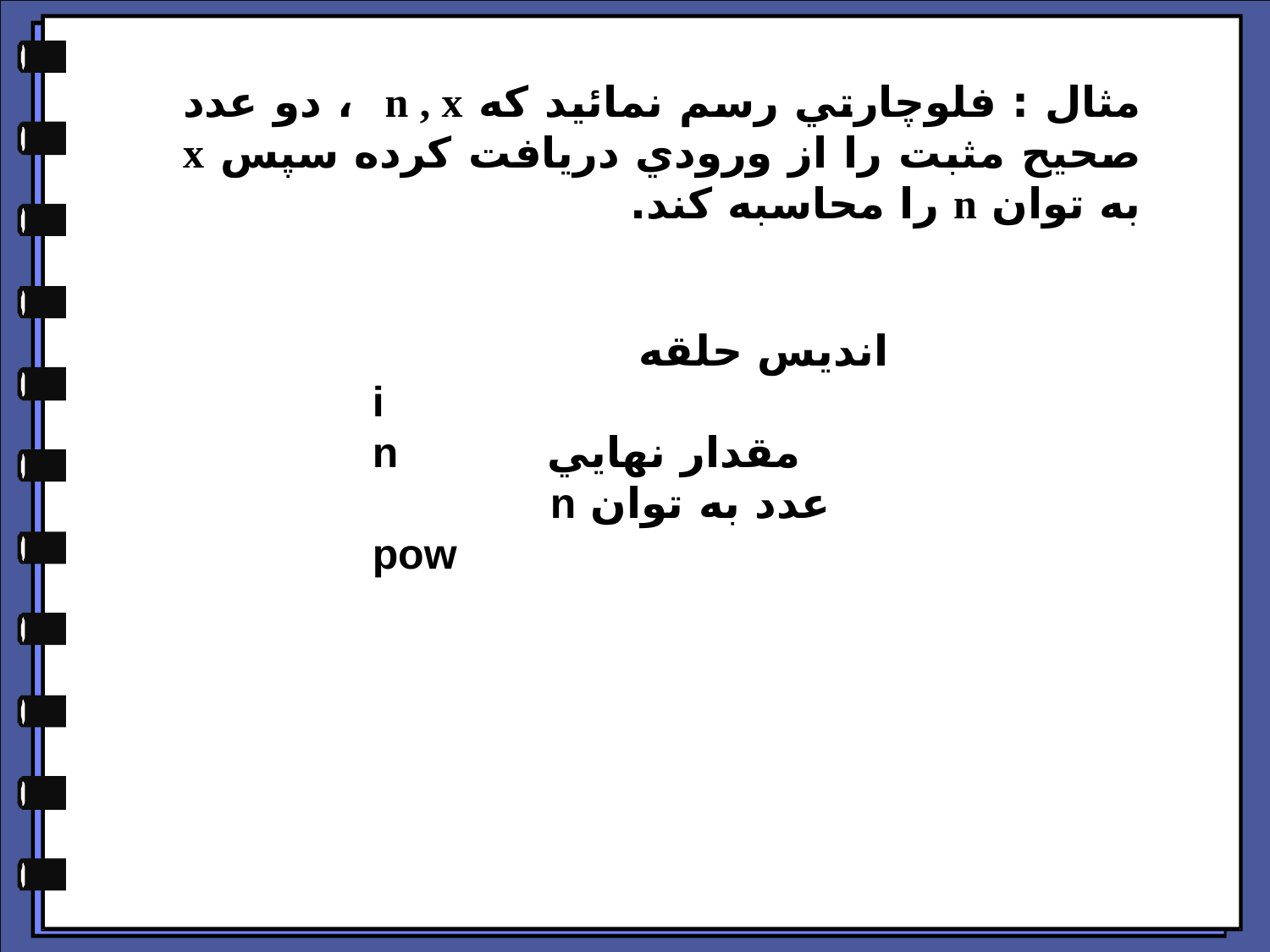

مثال : فلوچارتي رسم نمائيد كه n , x  ، دو عدد صحيح مثبت را از ورودي دريافت كرده سپس x به توان n را محاسبه كند.
انديس حلقه  	                   i
مقدار نهايي		      n
عدد به توان n	                pow